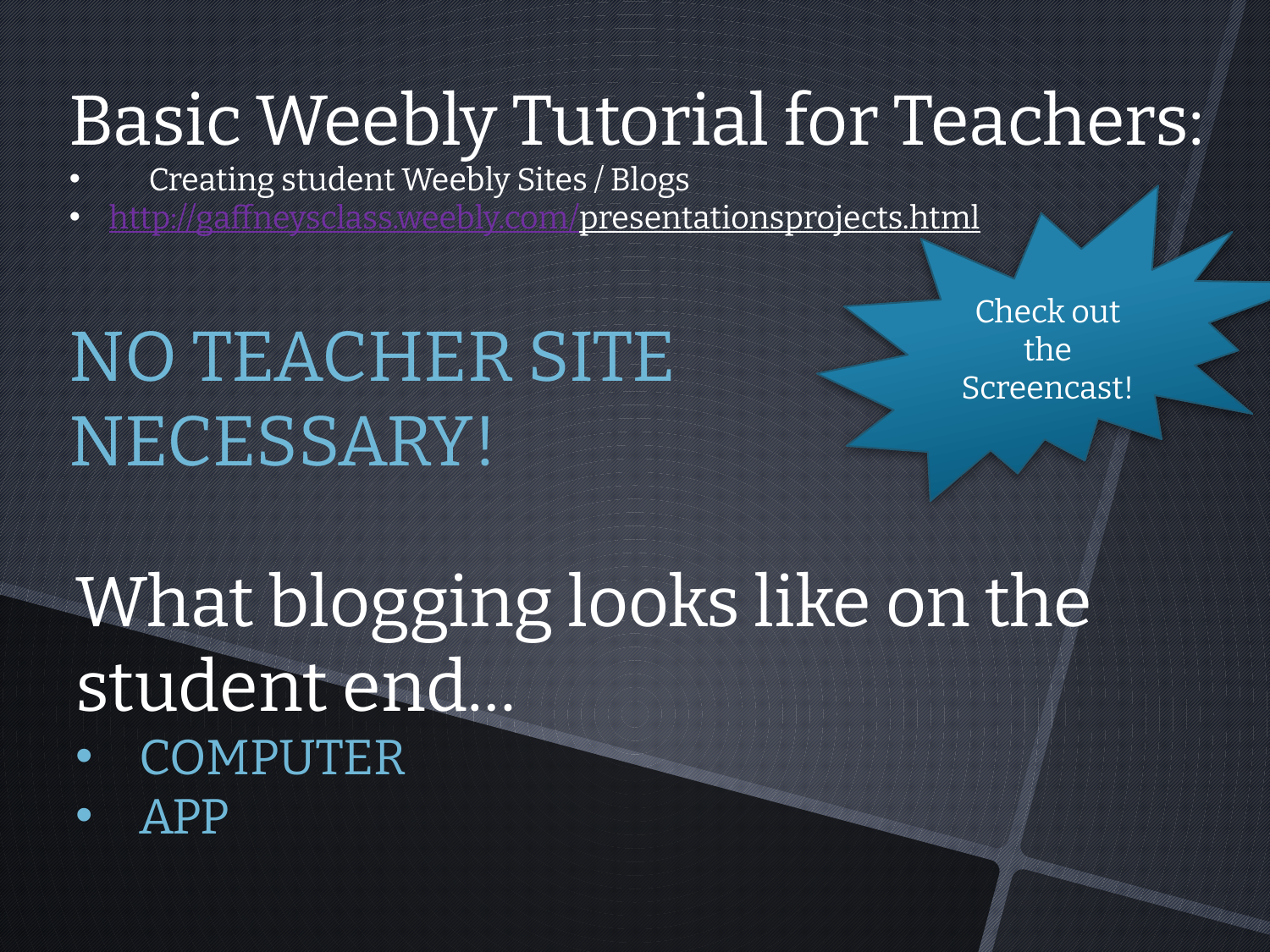

Basic Weebly Tutorial for Teachers:
Creating student Weebly Sites / Blogs
http://gaffneysclass.weebly.com/presentationsprojects.html
Check out the Screencast!
NO TEACHER SITE NECESSARY!

What blogging looks like on the
student end…
COMPUTER
APP